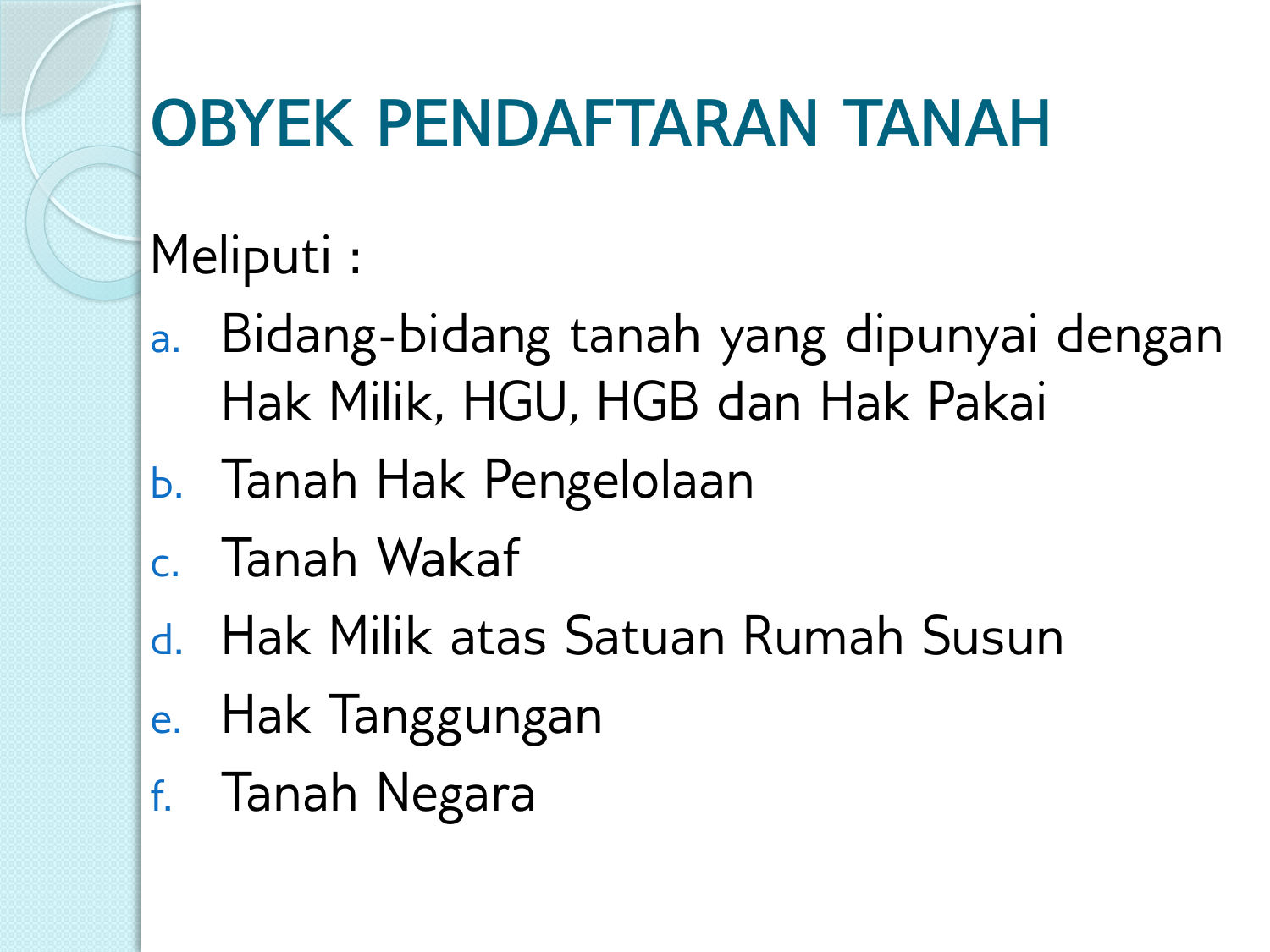

# OBYEK PENDAFTARAN TANAH
Meliputi :
Bidang-bidang tanah yang dipunyai dengan Hak Milik, HGU, HGB dan Hak Pakai
Tanah Hak Pengelolaan
Tanah Wakaf
Hak Milik atas Satuan Rumah Susun
Hak Tanggungan
Tanah Negara